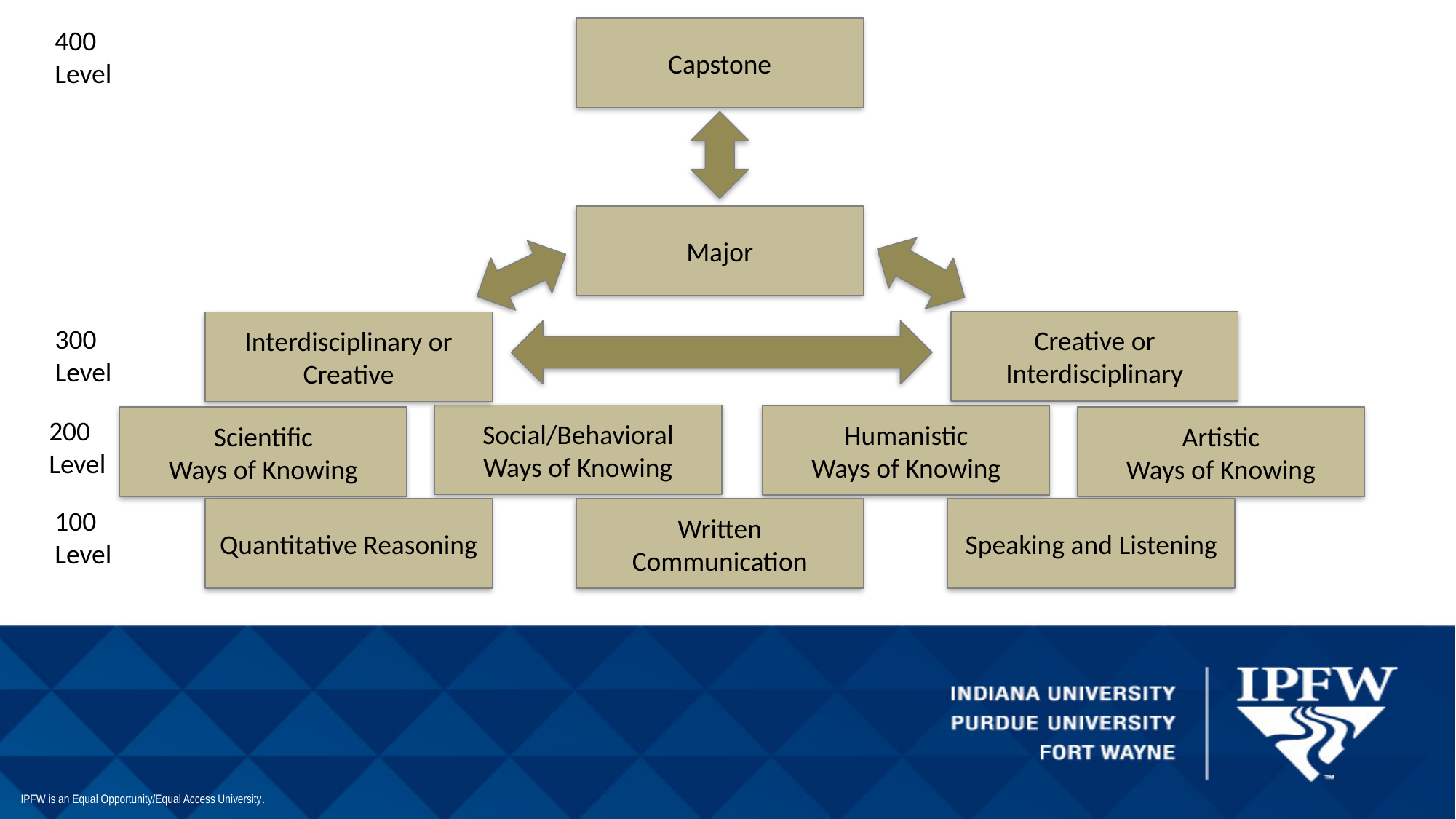

400 Level
Capstone

Major

Creative or
Interdisciplinary
Interdisciplinary or
Creative
300 Level

Social/Behavioral
Ways of Knowing
Humanistic
Ways of Knowing
Scientific
Ways of Knowing
Artistic
Ways of Knowing
200 Level
100 Level
Written Communication
Speaking and Listening
Quantitative Reasoning